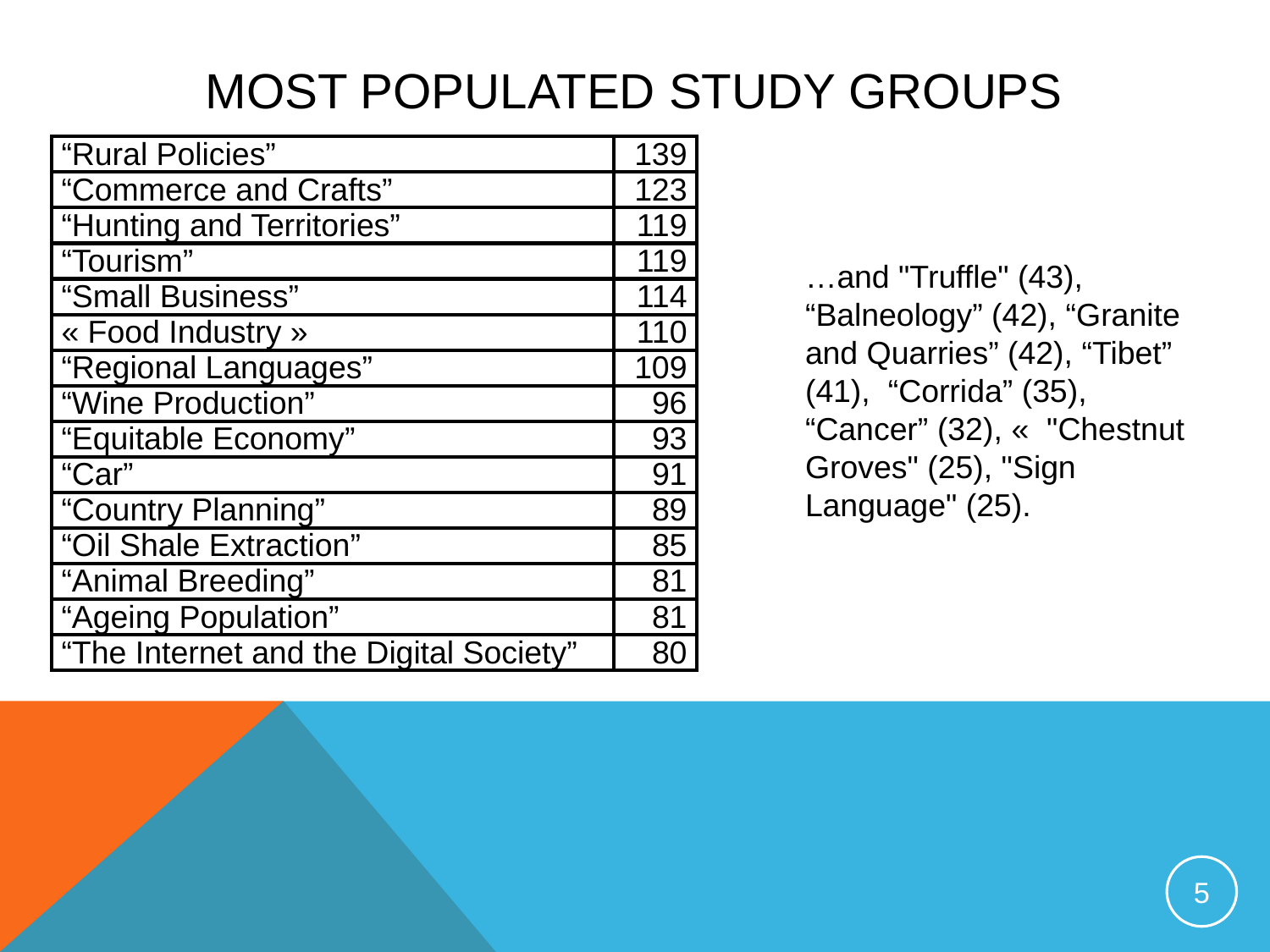

# MOST POPULATED STUDY GROUPS
| “Rural Policies” | 139 |
| --- | --- |
| “Commerce and Crafts” | 123 |
| “Hunting and Territories” | 119 |
| “Tourism” | 119 |
| “Small Business” | 114 |
| « Food Industry » | 110 |
| “Regional Languages” | 109 |
| “Wine Production” | 96 |
| “Equitable Economy” | 93 |
| “Car” | 91 |
| “Country Planning” | 89 |
| “Oil Shale Extraction” | 85 |
| “Animal Breeding” | 81 |
| “Ageing Population” | 81 |
| “The Internet and the Digital Society” | 80 |
…and "Truffle" (43), “Balneology” (42), “Granite and Quarries” (42), “Tibet” (41),  “Corrida” (35), “Cancer” (32), «  "Chestnut Groves" (25), "Sign Language" (25).
5